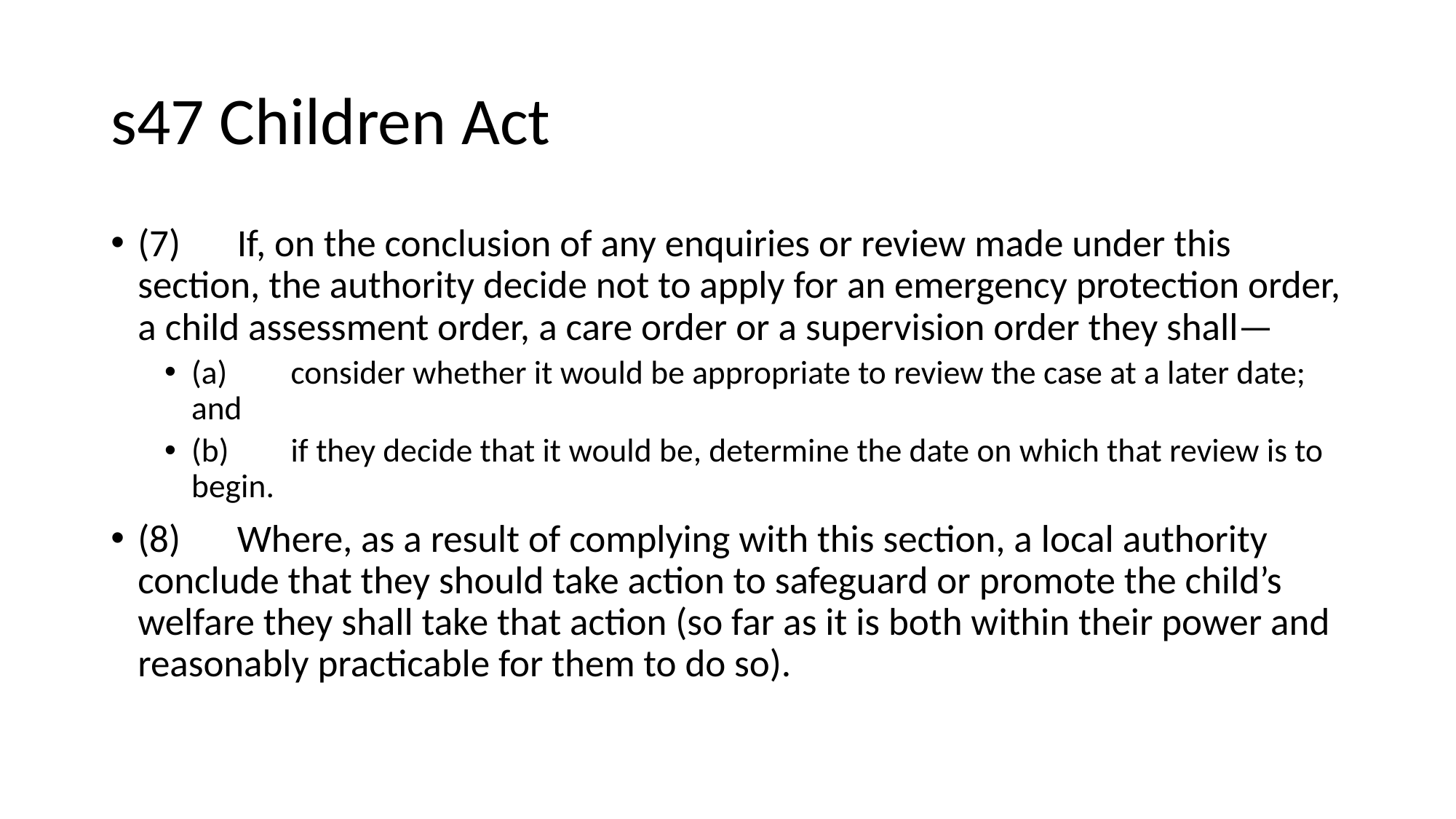

# s47 Children Act
(7)	If, on the conclusion of any enquiries or review made under this section, the authority decide not to apply for an emergency protection order, a child assessment order, a care order or a supervision order they shall—
(a)	consider whether it would be appropriate to review the case at a later date; and
(b)	if they decide that it would be, determine the date on which that review is to begin.
(8)	Where, as a result of complying with this section, a local authority conclude that they should take action to safeguard or promote the child’s welfare they shall take that action (so far as it is both within their power and reasonably practicable for them to do so).